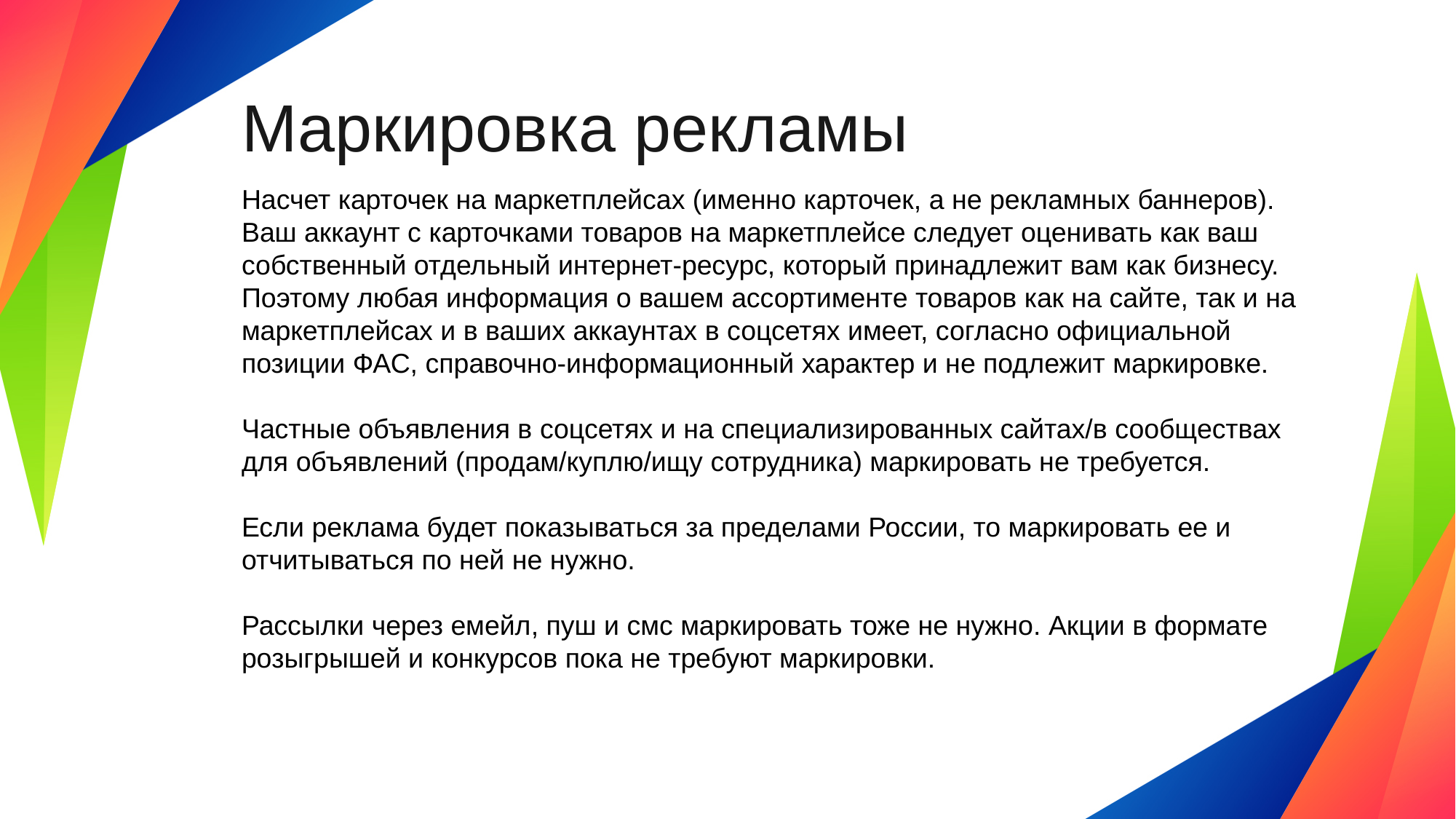

# Маркировка рекламы
Насчет карточек на маркетплейсах (именно карточек, а не рекламных баннеров). Ваш аккаунт с карточками товаров на маркетплейсе следует оценивать как ваш собственный отдельный интернет-ресурс, который принадлежит вам как бизнесу.  Поэтому любая информация о вашем ассортименте товаров как на сайте, так и на маркетплейсах и в ваших аккаунтах в соцсетях имеет, согласно официальной позиции ФАС, справочно-информационный характер и не подлежит маркировке.

Частные объявления в соцсетях и на специализированных сайтах/в сообществах для объявлений (продам/куплю/ищу сотрудника) маркировать не требуется.

Если реклама будет показываться за пределами России, то маркировать ее и отчитываться по ней не нужно.

Рассылки через емейл, пуш и смс маркировать тоже не нужно. Акции в формате розыгрышей и конкурсов пока не требуют маркировки.